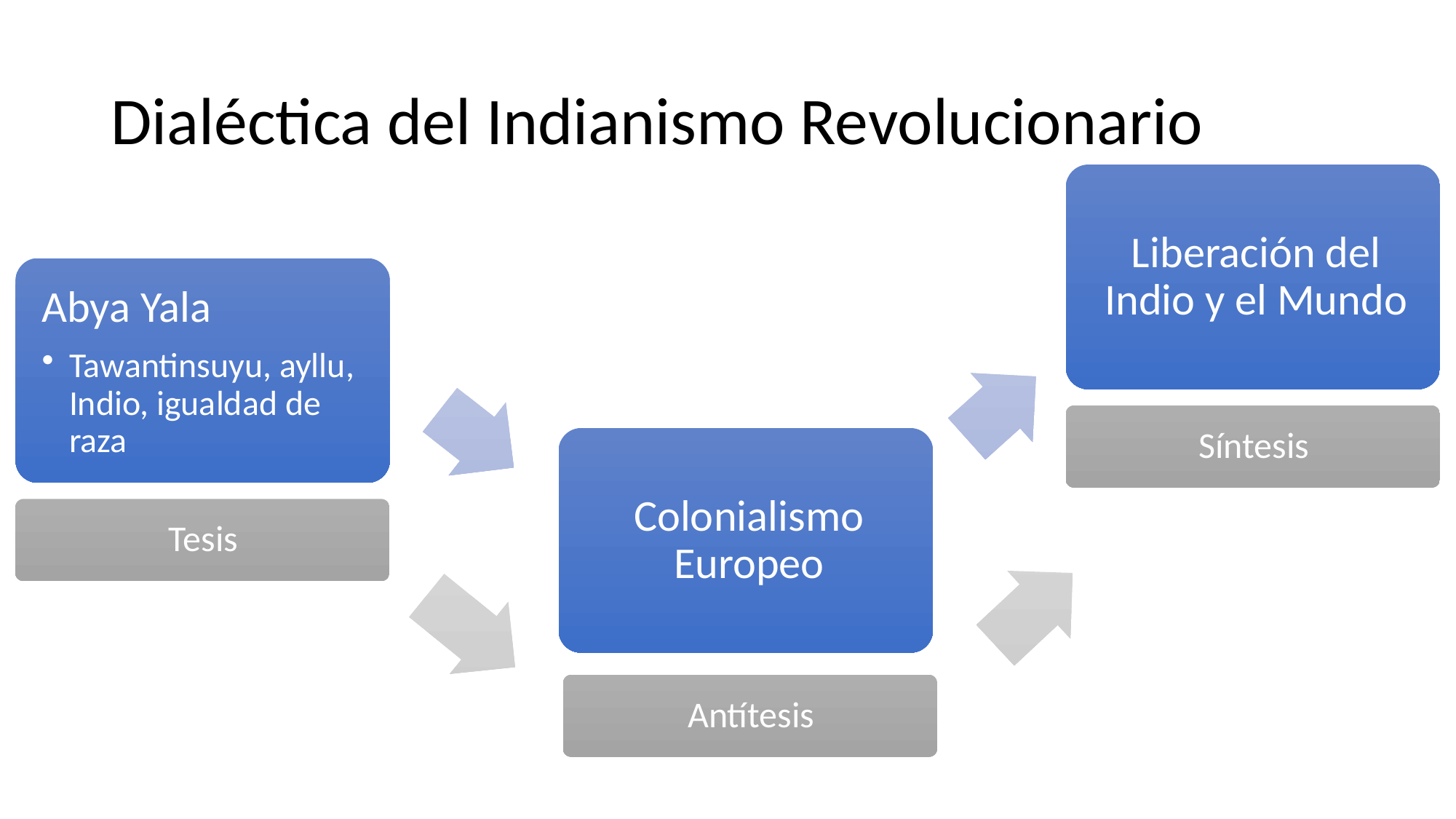

Abya Yala
Tawantinsuyu, ayllu, Indio, igualdad de raza

Colonialismo Europeo

Liberación del Indio y el Mundo
# Dialéctica del Indianismo Revolucionario
Tesis

Antítesis

Síntesis